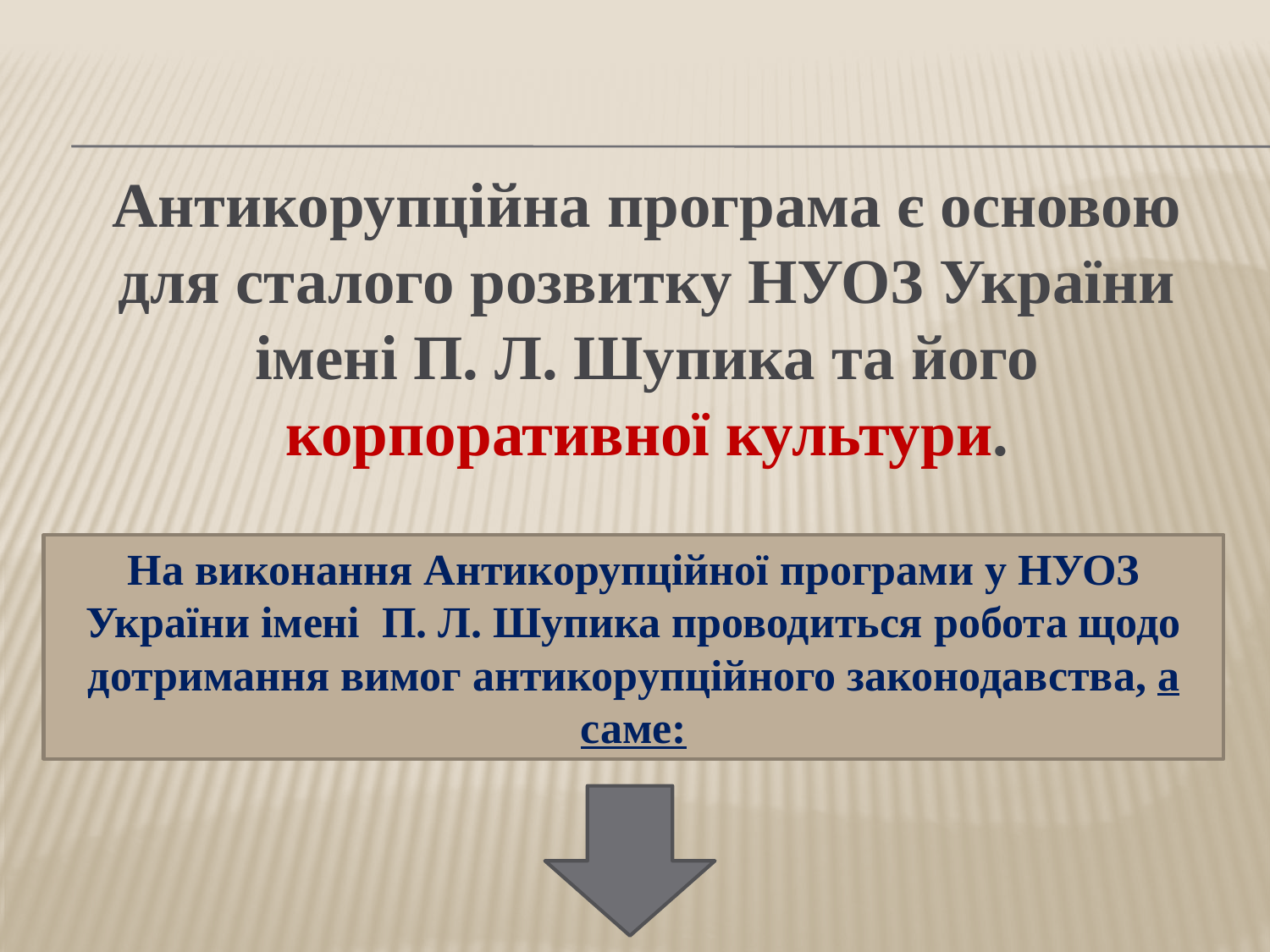

Антикорупційна програма є основою для сталого розвитку НУОЗ України імені П. Л. Шупика та його корпоративної культури.
На виконання Антикорупційної програми у НУОЗ України імені  П. Л. Шупика проводиться робота щодо дотримання вимог антикорупційного законодавства, а саме: